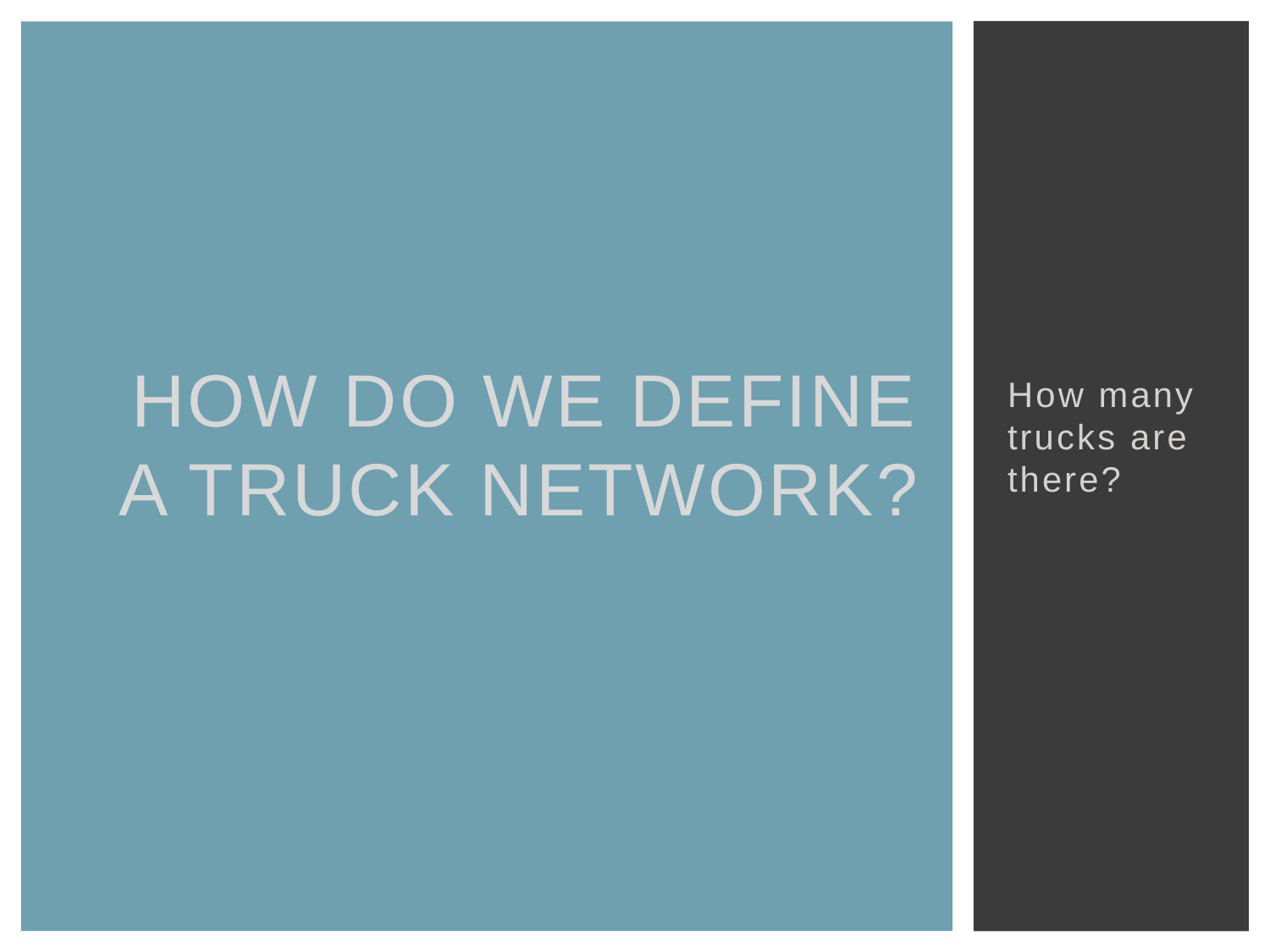

# How do we define a truck network?
How many trucks are there?